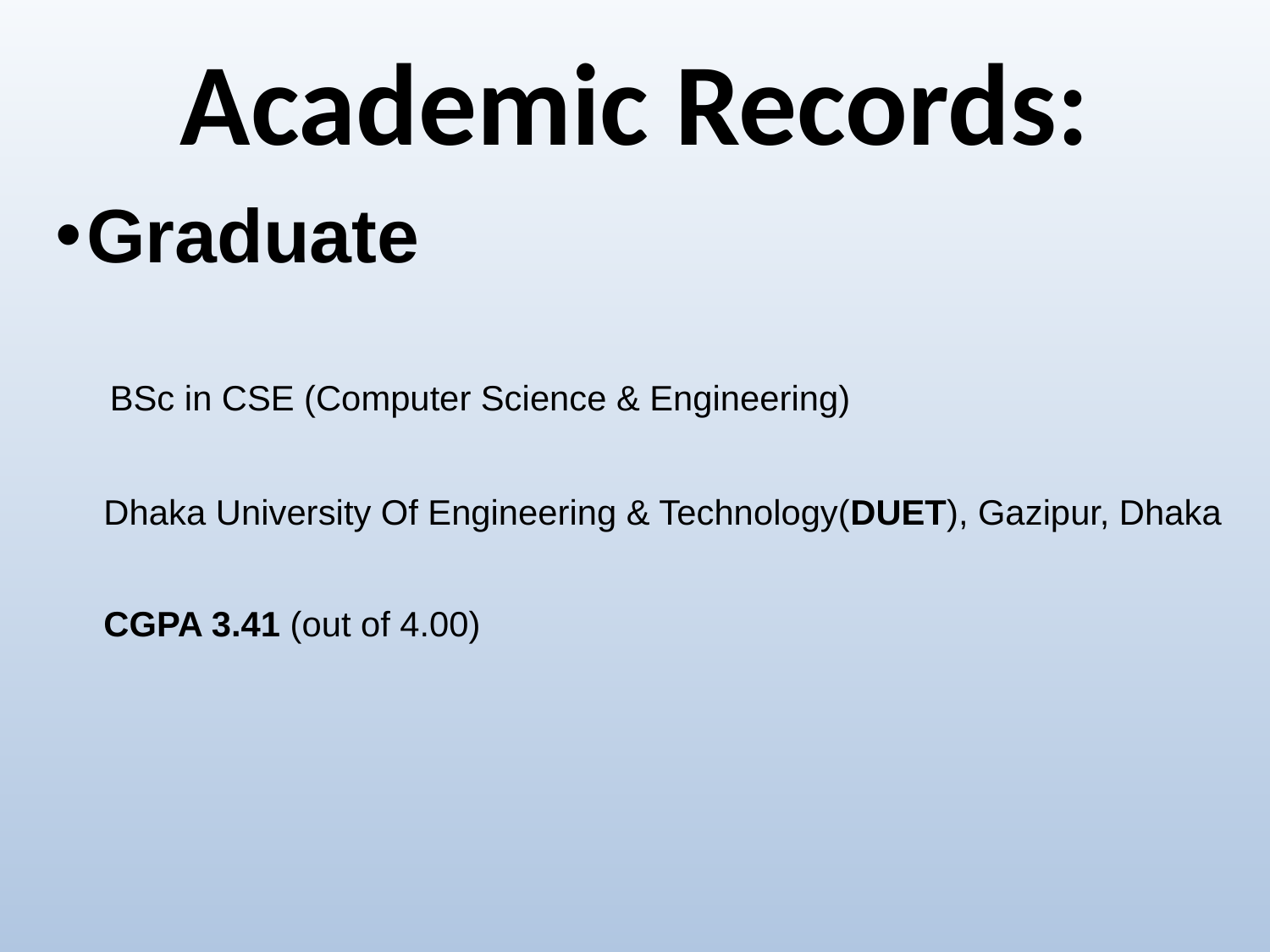

# Academic Records:
Graduate

    BSc in CSE (Computer Science & Engineering)

     Dhaka University Of Engineering & Technology(DUET), Gazipur, Dhaka

     CGPA 3.41 (out of 4.00)